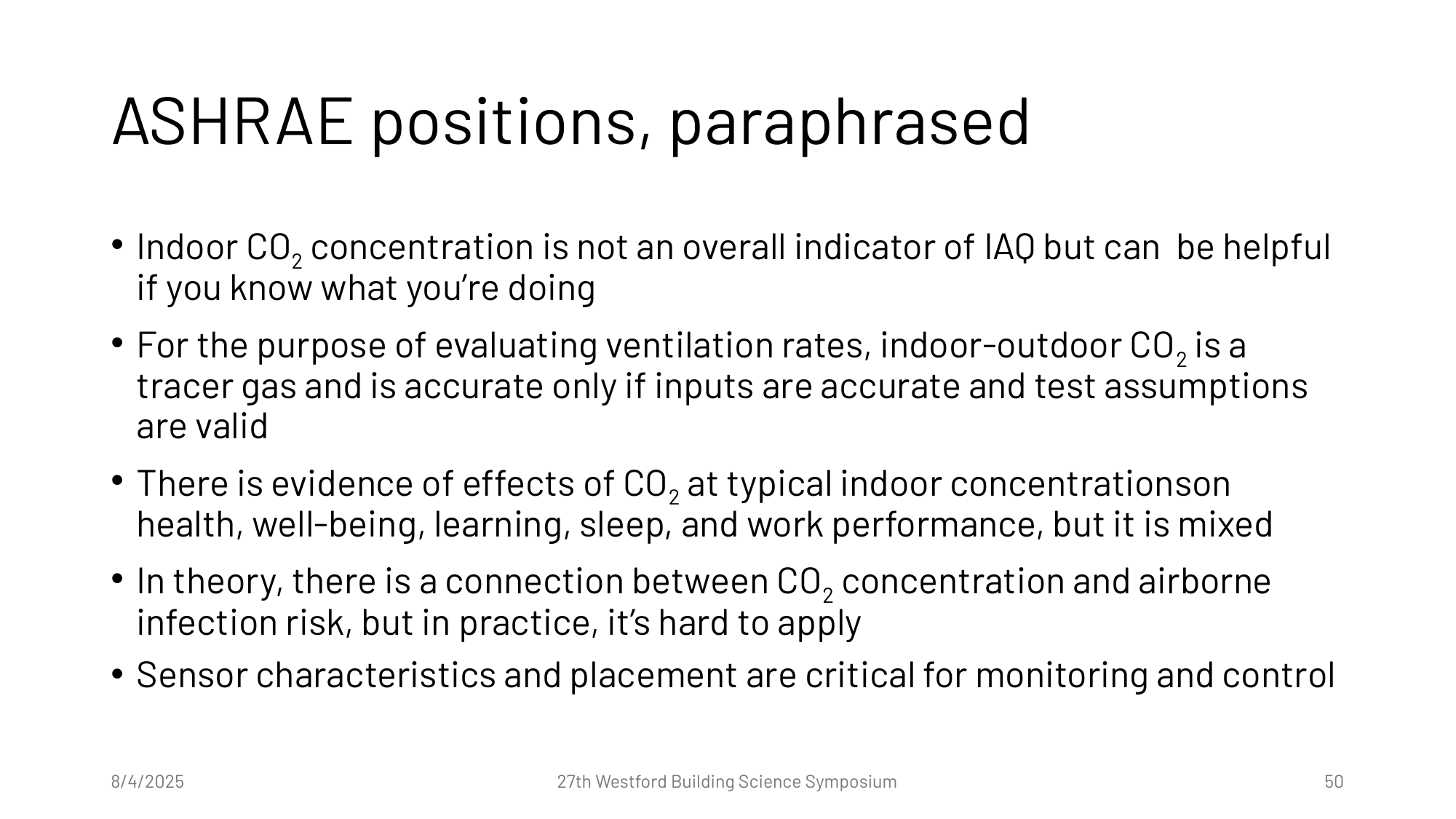

# ASHRAE positions, paraphrased
Indoor CO2 concentration is not an overall indicator of IAQ but can  be helpful if you know what you’re doing
For the purpose of evaluating ventilation rates, indoor-outdoor CO2 is a tracer gas and is accurate only if inputs are accurate and test assumptions are valid
There is evidence of effects of CO2 at typical indoor concentrationson health, well-being, learning, sleep, and work performance, but it is mixed
In theory, there is a connection between CO2 concentration and airborne infection risk, but in practice, it’s hard to apply
Sensor characteristics and placement are critical for monitoring and control
8/4/2025
27th Westford Building Science Symposium
50